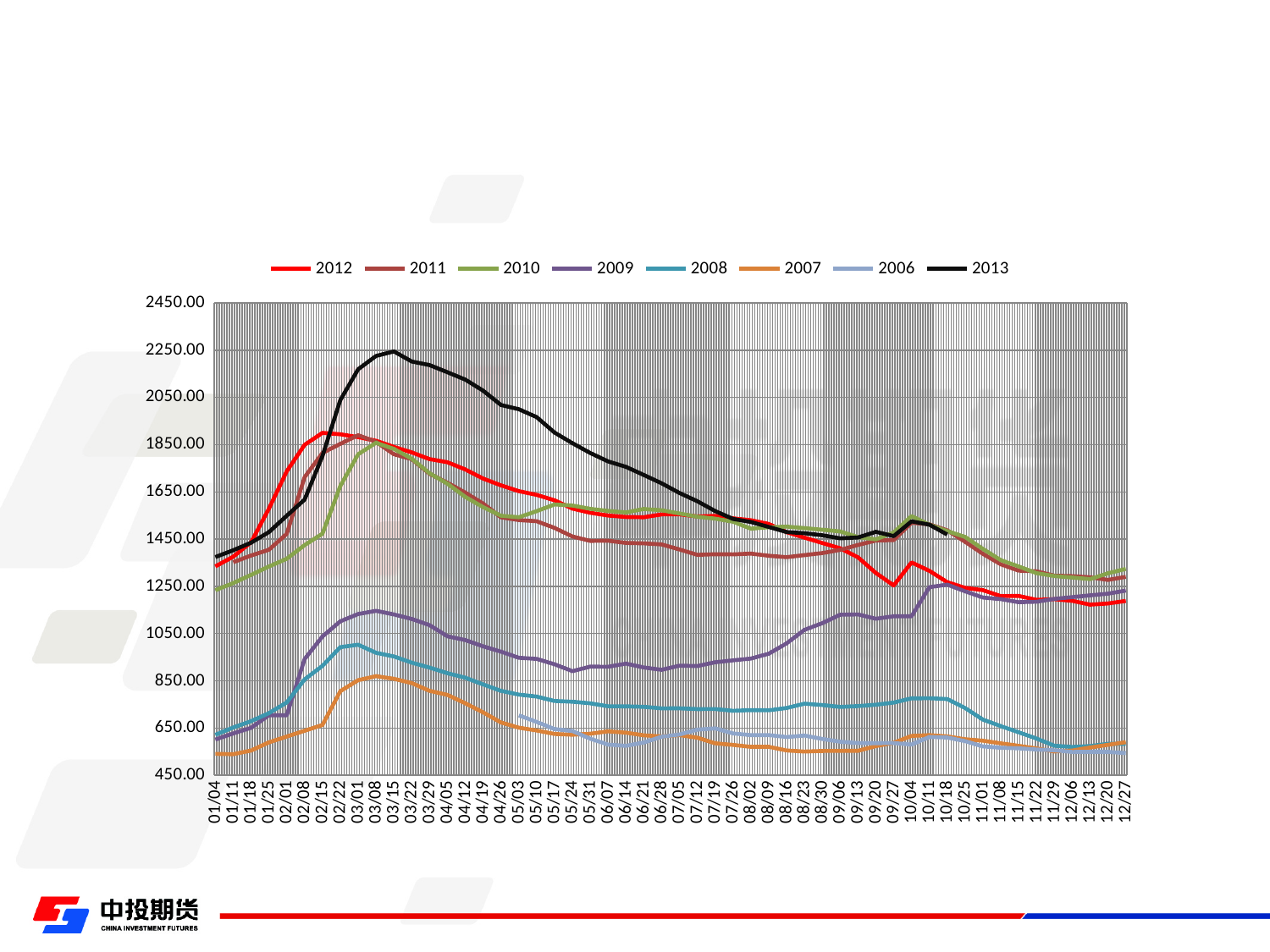

### Chart

| Category | 2012 | 2011 | 2010 | 2009 | 2008 | 2007 | 2006 | 2013 |
|---|---|---|---|---|---|---|---|---|
| 41635 | 1188.01 | 1290.06 | 1323.598 | 1232.114 | 582.557 | 590.0328000000001 | 543.698 | None |
| 41628 | 1177.3 | 1277.0700000000002 | 1304.9730000000002 | 1218.7509 | 583.141 | 579.0528 | 549.081 | None |
| 41621 | 1172.48 | 1288.12 | 1280.589 | 1211.73 | 573.662 | 567.5566 | 549.361 | None |
| 41614 | 1188.46 | 1292.981 | 1287.3799999999999 | 1204.2133999999999 | 569.784 | 554.7604 | 548.62 | None |
| 41607 | 1195.45 | 1294.909 | 1293.418 | 1196.788 | 575.129 | 550.7455 | 555.7239999999999 | None |
| 41600 | 1192.67 | 1313.586 | 1305.792 | 1184.649 | 605.413 | 563.6758 | 559.1148 | None |
| 41593 | 1209.1599999999999 | 1316.357 | 1333.9989999999998 | 1182.8450000000003 | 631.9799999999999 | 574.704 | 564.037 | None |
| 41586 | 1208.48 | 1343.006 | 1360.6229999999998 | 1195.7659999999998 | 658.1850000000001 | 585.2402000000001 | 566.5020000000001 | None |
| 41579 | 1233.71 | 1387.349 | 1407.8000000000002 | 1202.4719999999998 | 685.336 | 596.2601 | 571.909 | None |
| 41572 | 1243.23 | 1438.557 | 1459.385 | 1228.649 | 734.6 | 602.6514000000001 | 594.339 | None |
| 41565 | 1267.6200000000001 | 1487.16 | 1483.894 | 1257.211 | 772.673 | 614.4981 | 609.8092 | 1469.33 |
| 41558 | 1315.39 | 1512.56 | 1510.9630000000002 | 1246.186 | 776.2149999999999 | 620.0236000000001 | 612.2692 | 1511.18 |
| 41551 | 1351.24 | 1519.388 | 1547.4740000000002 | 1123.154 | 775.7675 | 616.6370999999999 | 580.0827999999999 | 1525.33 |
| 41544 | 1253.76 | 1445.962 | 1478.2029999999997 | 1123.154 | 757.659 | 587.6289999999999 | 586.361 | 1462.72 |
| 41537 | 1306.45 | 1444.173 | 1449.115 | 1112.741 | 748.677 | 573.4719 | 585.846 | 1480.8 |
| 41530 | 1372.86 | 1425.0149999999999 | 1458.551 | 1131.0 | 742.854 | 553.4997999999999 | 586.389 | 1456.94 |
| 41523 | 1410.97 | 1404.134 | 1482.537 | 1129.607 | 739.304 | 553.2417 | 592.082 | 1453.3100000000002 |
| 41516 | 1433.3000000000002 | 1390.669 | 1489.692 | 1093.868 | 747.459 | 552.9936 | 603.623 | 1466.25 |
| 41509 | 1456.36 | 1382.1770000000001 | 1496.527 | 1065.646 | 753.0169999999999 | 550.4221 | 618.063 | 1475.0 |
| 41502 | 1479.42 | 1373.3809999999999 | 1502.7880000000002 | 1008.4540000000001 | 734.8439999999999 | 555.1229999999999 | 611.8840000000001 | 1479.8 |
| 41495 | 1514.29 | 1379.377 | 1500.1879999999999 | 964.671 | 724.892 | 570.4087999999999 | 620.01 | 1501.4 |
| 41488 | 1529.97 | 1388.468 | 1494.156 | 944.107 | 725.8622 | 570.2085 | 619.986 | 1522.5800000000002 |
| 41481 | 1537.96 | 1385.335 | 1523.6290000000001 | 936.4119999999999 | 722.933 | 578.5840000000001 | 626.9350000000002 | 1535.45 |
| 41474 | 1548.35 | 1385.8 | 1536.7499999999998 | 928.5010000000001 | 730.47 | 585.2433 | 648.482 | 1568.5900000000001 |
| 41467 | 1545.93 | 1383.1529999999998 | 1544.7099999999998 | 912.315 | 730.227 | 608.9933 | 642.992 | 1610.33 |
| 41460 | 1554.84 | 1405.954 | 1558.624 | 914.0550000000001 | 733.391 | 619.9623 | 622.5079999999999 | 1645.34 |
| 41453 | 1554.6100000000001 | 1427.4080000000001 | 1572.0010000000002 | 896.5319999999999 | 733.194 | 614.6016999999999 | 613.3220000000001 | 1686.35 |
| 41446 | 1542.73 | 1431.746 | 1577.5230000000001 | 906.567 | 739.6800000000001 | 619.1801 | 588.5939999999999 | 1721.72 |
| 41439 | 1543.8000000000002 | 1433.6360000000002 | 1562.878 | 922.586 | 741.8679999999999 | 630.2848999999999 | 574.486 | 1755.83 |
| 41432 | 1549.9099999999999 | 1443.201 | 1569.301 | 909.474 | 742.1220000000001 | 636.0038000000001 | 579.8489999999999 | 1778.97 |
| 41425 | 1561.48 | 1442.412 | 1578.1970000000001 | 910.0049999999999 | 754.487 | 625.9709999999999 | 604.6899999999999 | 1814.5 |
| 41418 | 1579.2 | 1461.226 | 1592.21 | 890.714 | 761.298 | 621.3901000000001 | 637.405 | 1856.13 |
| 41411 | 1614.49 | 1497.4450000000002 | 1596.757 | 920.114 | 764.59 | 624.8212 | 645.9100000000001 | 1901.05 |
| 41404 | 1637.3400000000001 | 1525.784 | 1568.5790000000002 | 942.701 | 783.171 | 639.5554 | 675.823 | 1966.35 |
| 41397 | 1653.1499999999999 | 1530.634 | 1542.689 | 947.461 | 791.511 | 651.4413000000001 | 703.596 | 1999.89 |
| 41390 | 1677.71 | 1542.286 | 1549.096 | 973.2439999999999 | 807.4140000000001 | 673.4674 | None | 2017.8 |
| 41383 | 1706.27 | 1600.412 | 1585.3010000000002 | 995.78 | 834.5699999999999 | 716.2488 | None | 2078.29 |
| 41376 | 1744.99 | 1646.834 | 1628.6879999999999 | 1022.3339999999998 | 863.098 | 754.8744999999999 | None | 2125.24 |
| 41369 | 1775.47 | 1688.354 | 1684.739 | 1038.222 | 882.1099999999999 | 790.3164999999999 | None | 2156.48 |
| 41362 | 1788.77 | 1726.7399999999998 | 1728.874 | 1085.519 | 905.8976 | 807.429 | None | 2186.64 |
| 41355 | 1817.11 | 1788.6129999999998 | 1790.4900000000002 | 1111.666 | 926.69 | 840.3499999999999 | None | 2201.93 |
| 41348 | 1840.66 | 1809.157 | 1832.005 | 1130.903 | 952.971 | 858.538 | None | 2244.63 |
| 41341 | 1866.44 | 1861.858 | 1857.9669999999999 | 1146.085 | 968.4024000000001 | 869.5858 | None | 2225.47 |
| 41334 | 1881.83 | 1890.081 | 1809.2779999999998 | 1132.616 | 1002.7601000000001 | 852.619 | None | 2169.17 |
| 41327 | 1893.8199999999997 | 1853.1540000000002 | 1674.734 | 1101.785 | 992.3288 | 805.99 | None | 2038.37 |
| 41320 | 1899.87 | 1814.7279999999998 | 1472.9823 | 1037.722 | 913.2107 | 662.943 | None | 1801.6 |
| 41313 | 1848.94 | 1712.2183 | 1424.4250000000002 | 941.7379999999999 | 855.768 | 638.411 | None | 1617.4 |
| 41306 | 1737.12 | 1472.4660000000001 | 1366.6950000000002 | 703.8879999999999 | 758.4363 | 614.151 | None | 1549.12 |
| 41299 | 1578.6200000000001 | 1404.7976000000003 | 1333.9342000000001 | 703.8879999999999 | 712.8163999999999 | 589.216 | None | 1479.6299999999999 |
| 41292 | 1436.19 | 1380.2253 | 1298.3129999999999 | 650.9837 | 679.0029999999999 | 554.6379999999999 | None | 1434.6099999999997 |
| 41285 | 1375.25 | 1352.1059 | 1263.6129999999998 | 626.892 | 652.0792 | 539.0840000000001 | None | 1402.68 |
| 41278 | 1334.3 | None | 1233.2724999999998 | 601.1 | 621.2273 | 540.734 | None | 1373.93 |